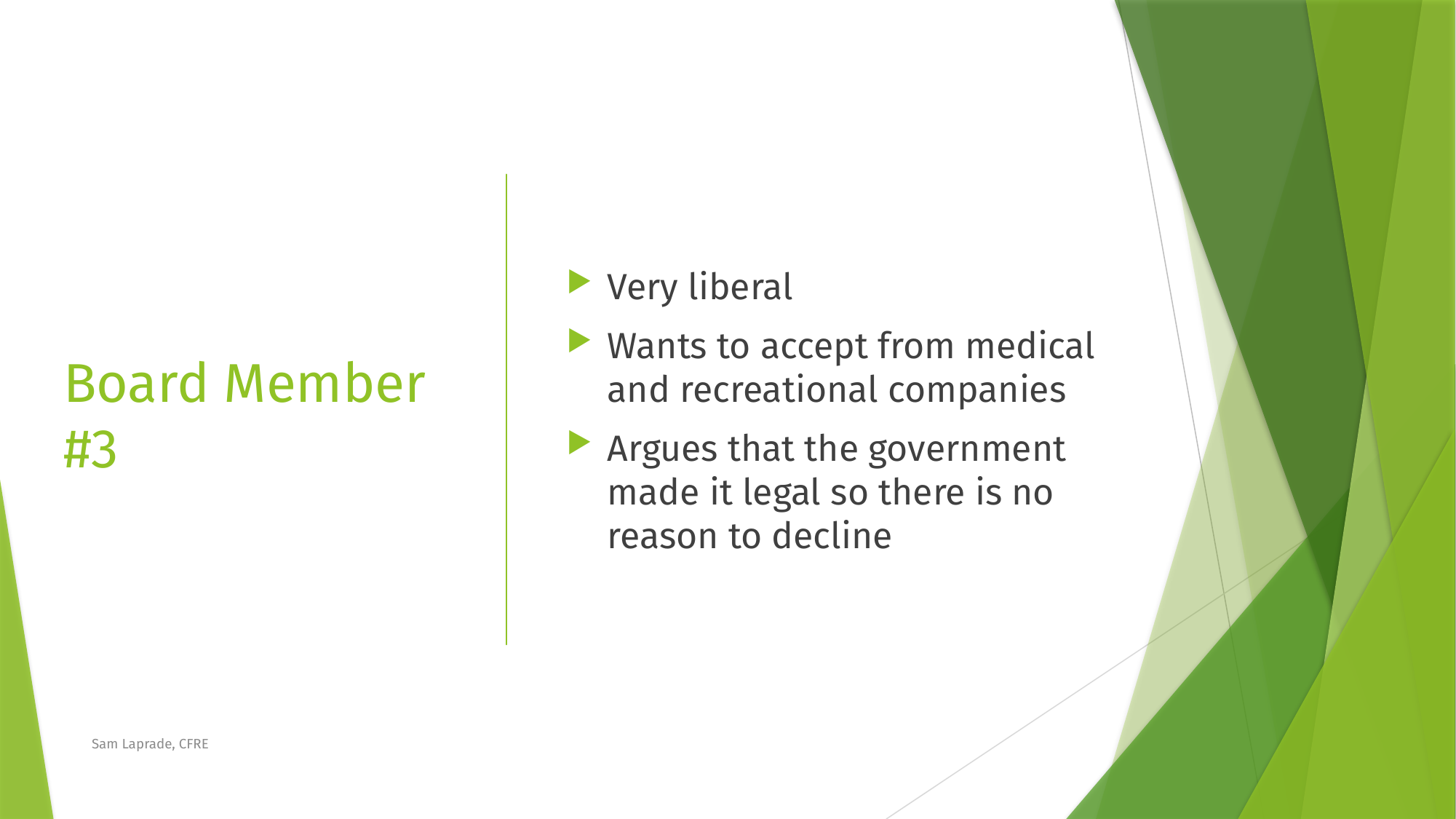

Very liberal
Wants to accept from medical and recreational companies
Argues that the government made it legal so there is no reason to decline
# Board Member #3
Sam Laprade, CFRE